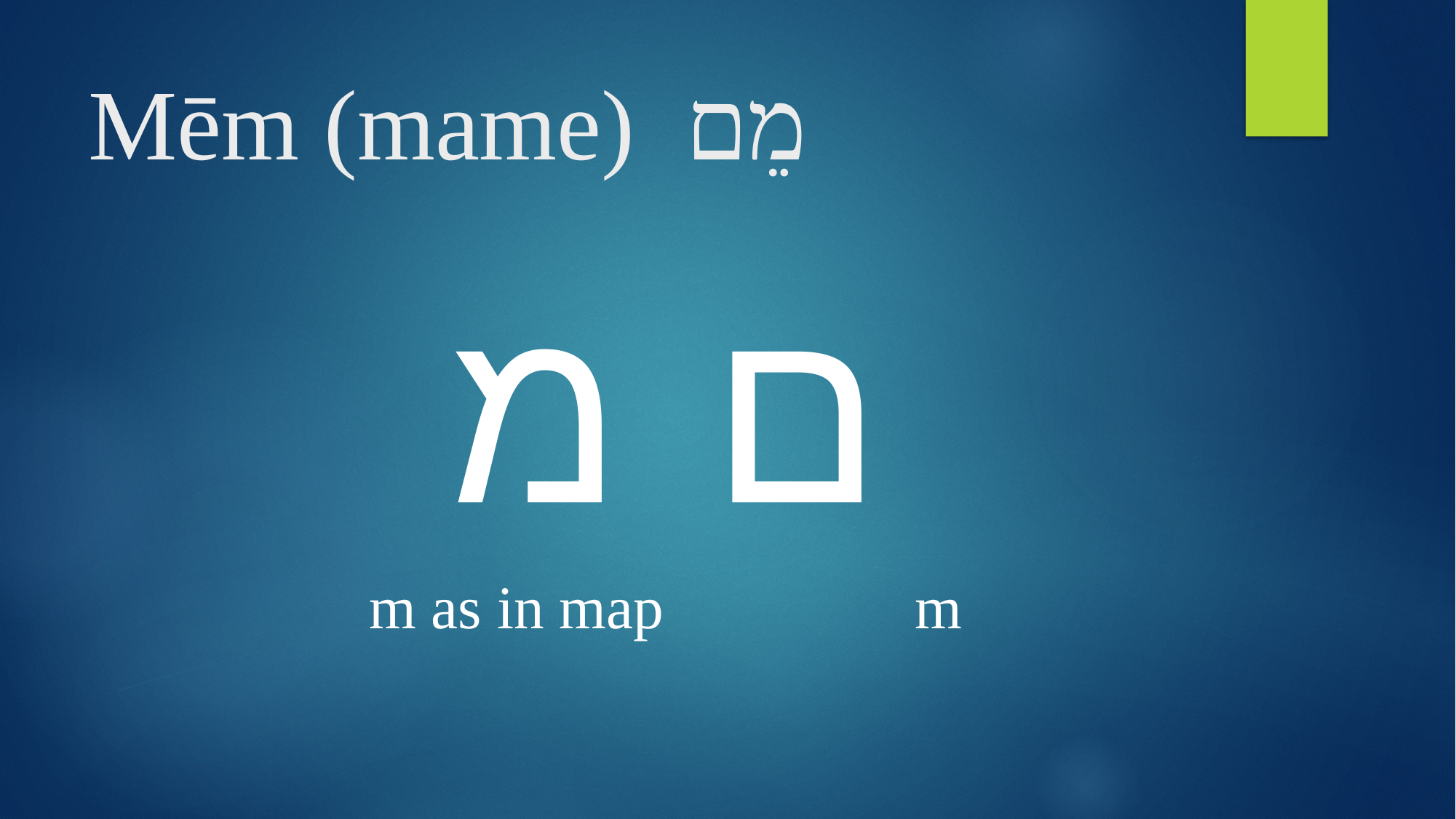

# Mēm (mame)  מֵם
מ 	ם
m as in map			m